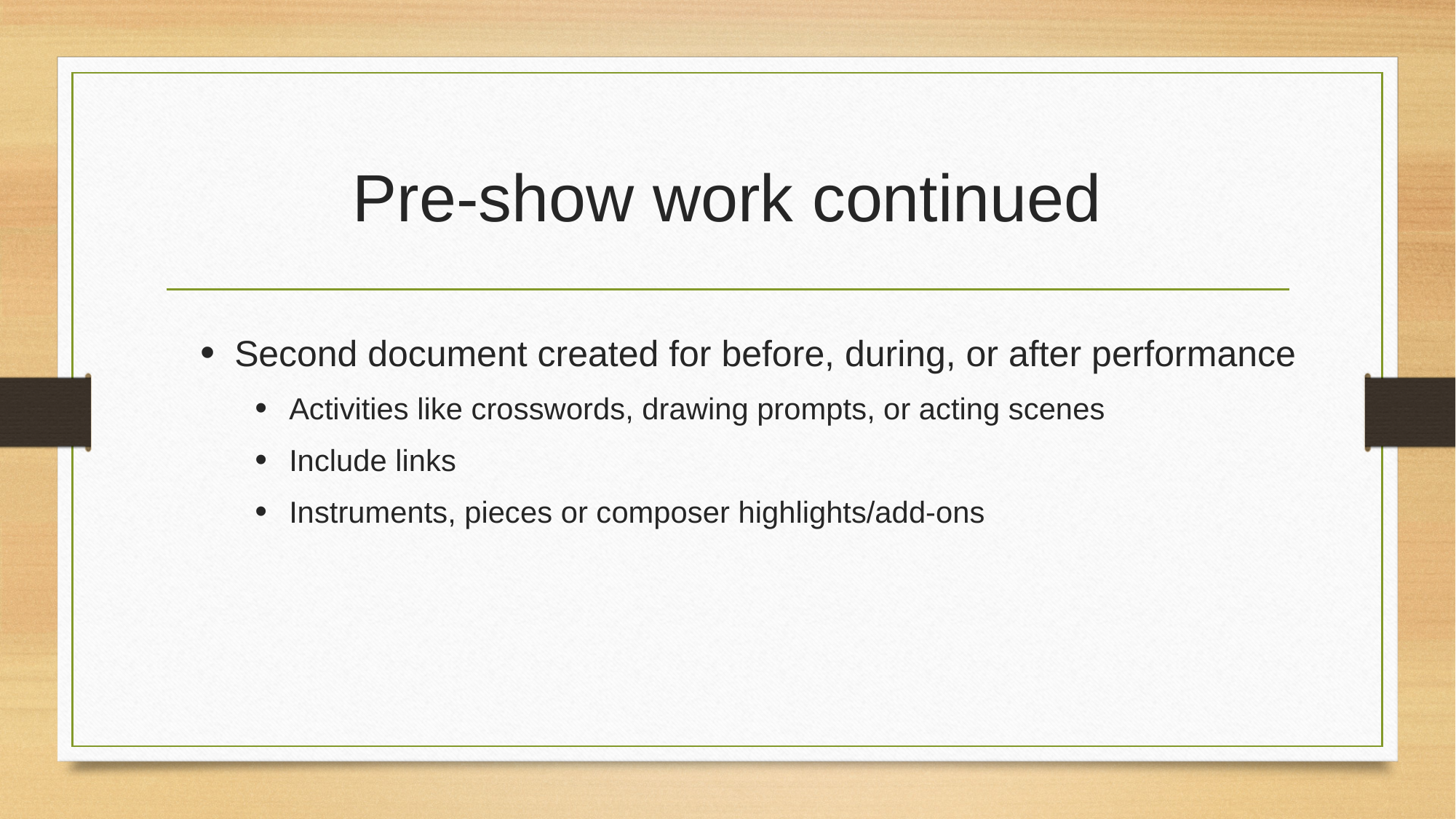

# Pre-show work continued
Second document created for before, during, or after performance
Activities like crosswords, drawing prompts, or acting scenes
Include links
Instruments, pieces or composer highlights/add-ons